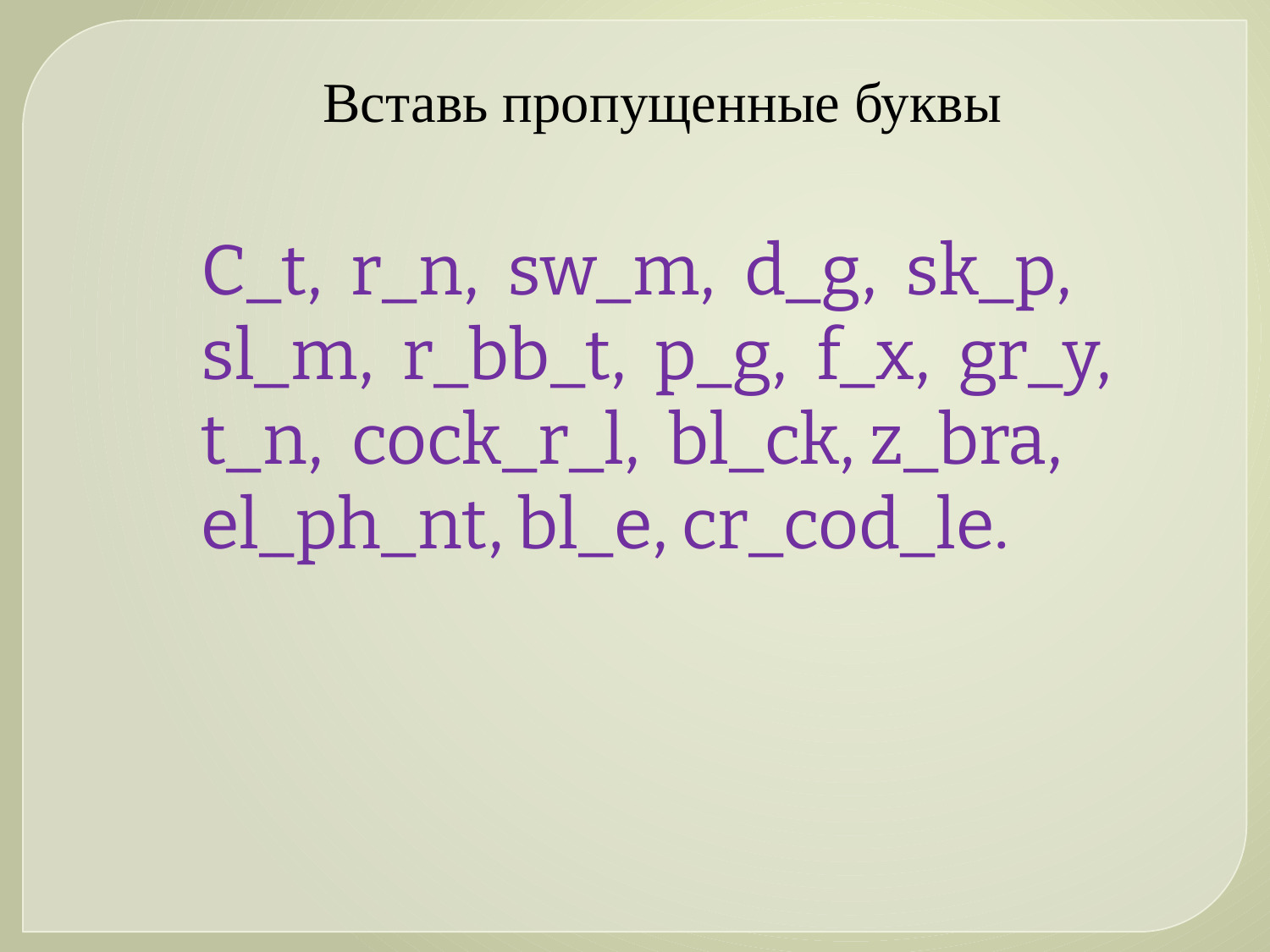

Вставь пропущенные буквы
C_t,  r_n,  sw_m,  d_g,  sk_p, sl_m,  r_bb_t,  p_g,  f_x,  gr_y, t_n,  cock_r_l,  bl_ck, z_bra, el_ph_nt, bl_e, cr_cod_le.